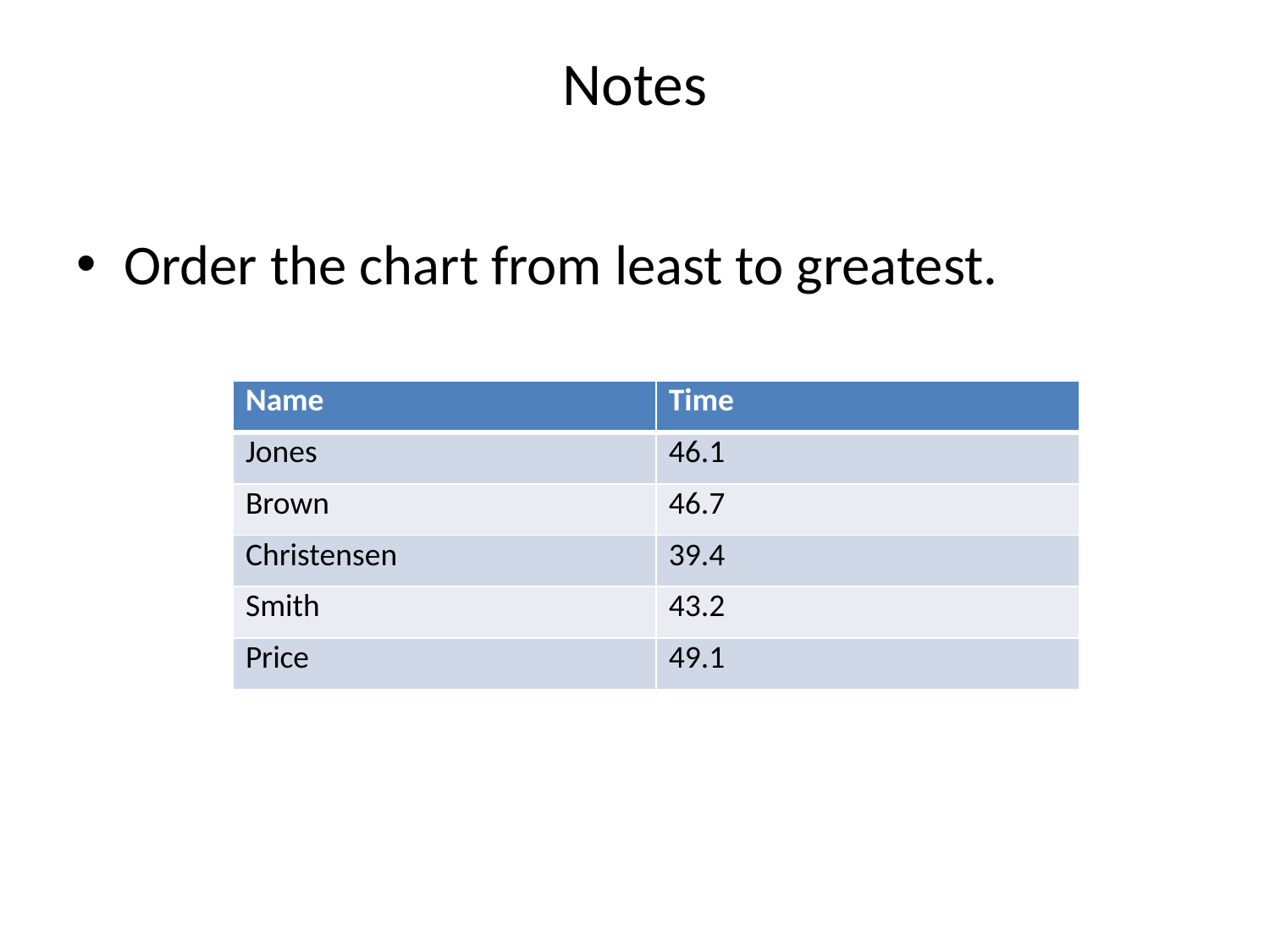

# Notes
Order the chart from least to greatest.
| Name | Time |
| --- | --- |
| Jones | 46.1 |
| Brown | 46.7 |
| Christensen | 39.4 |
| Smith | 43.2 |
| Price | 49.1 |